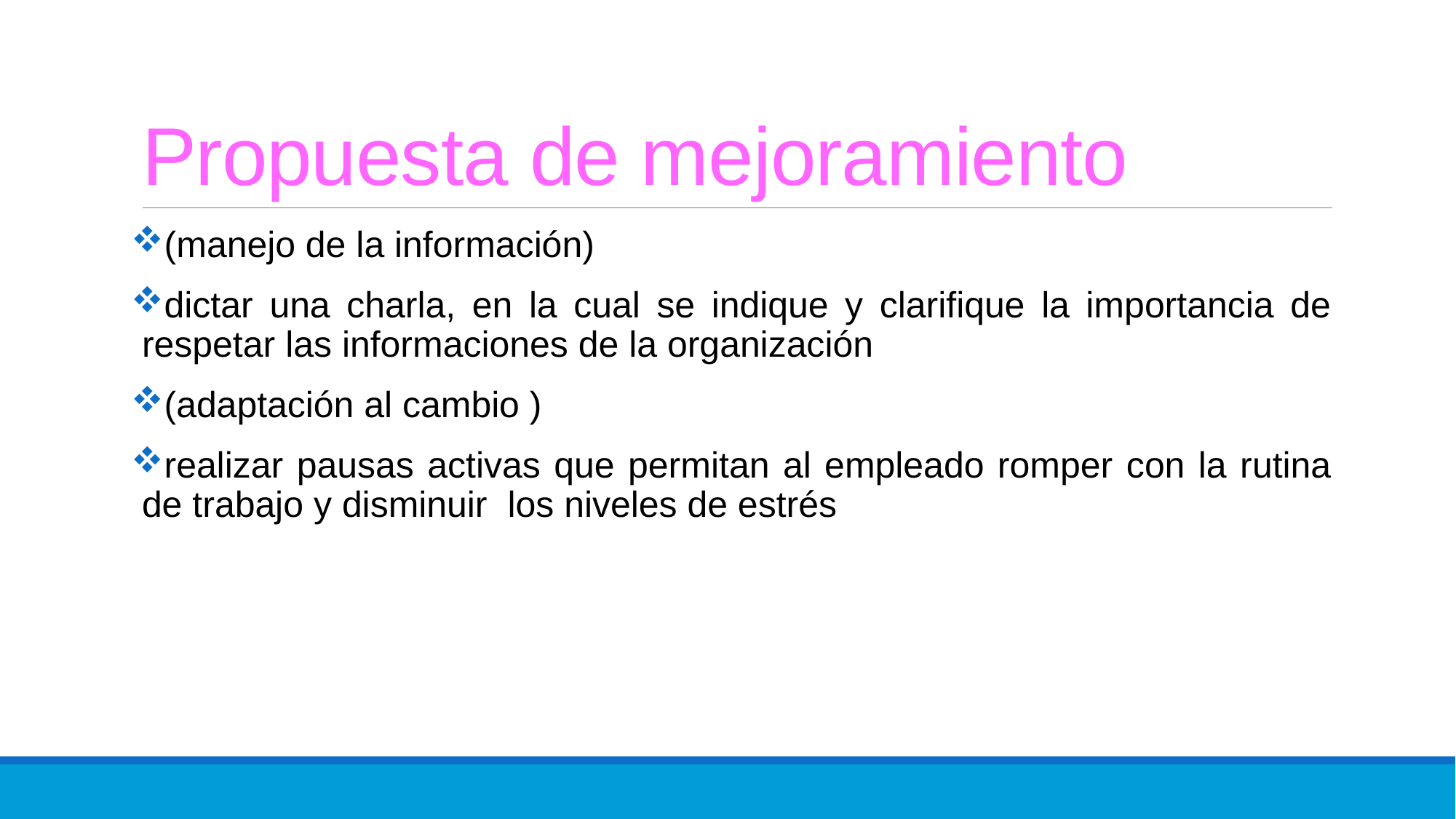

# Propuesta de mejoramiento
(manejo de la información)
dictar una charla, en la cual se indique y clarifique la importancia de respetar las informaciones de la organización
(adaptación al cambio )
realizar pausas activas que permitan al empleado romper con la rutina de trabajo y disminuir  los niveles de estrés